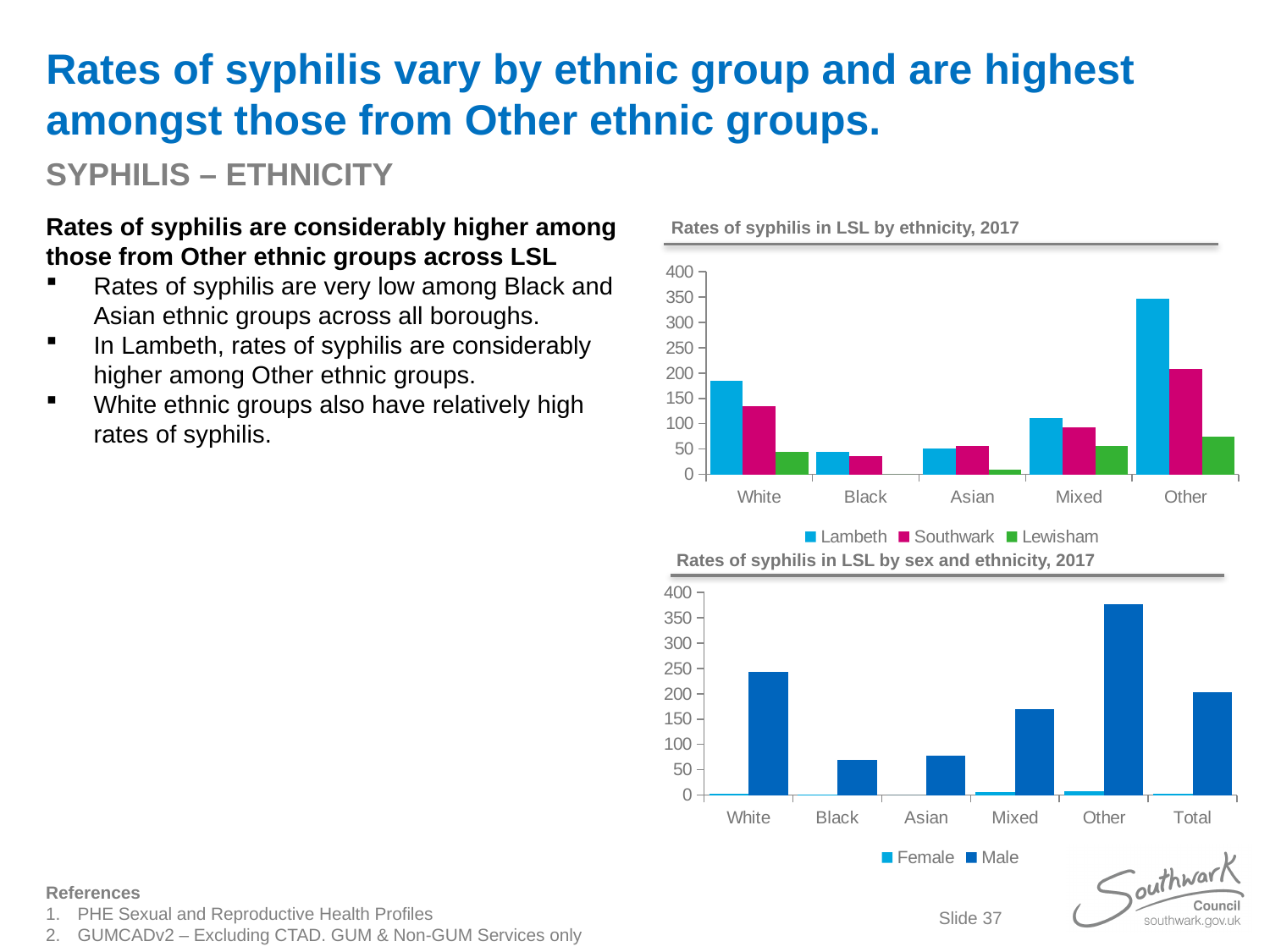

# Rates of syphilis vary by ethnic group and are highest amongst those from Other ethnic groups.
SYPHILIS – ETHNICITY
Rates of syphilis are considerably higher among those from Other ethnic groups across LSL
Rates of syphilis are very low among Black and Asian ethnic groups across all boroughs.
In Lambeth, rates of syphilis are considerably higher among Other ethnic groups.
White ethnic groups also have relatively high rates of syphilis.

Rates of syphilis in LSL by ethnicity, 2017

### Chart

| Category | Lambeth | Southwark | Lewisham |
|---|---|---|---|
| White | 185.28570533831603 | 134.28092272689958 | 45.05590740059144 |
| Black | 43.813529617946024 | 35.878576645609364 | 0.0 |
| Asian | 50.89529449868135 | 55.8850010866528 | 9.822861072001572 |
| Mixed | 111.97372349955211 | 92.92816652727441 | 56.499455183825006 |
| Other | 347.1806536573686 | 207.66634939863286 | 75.11535572486318 |
Rates of syphilis in LSL by sex and ethnicity, 2017

### Chart

| Category | Female | Male |
|---|---|---|
| White | 3.161855376735068 | 242.5946756655418 |
| Black | 0.7880034356949797 | 69.21099466086612 |
| Asian | 0.0 | 78.38526357044876 |
| Mixed | 5.456281544127677 | 170.15203908008124 |
| Other | 7.35564545788893 | 377.43091095189357 |
| Total | 3.3775938865550654 | 202.40077477232566 |
References
PHE Sexual and Reproductive Health Profiles
GUMCADv2 – Excluding CTAD. GUM & Non-GUM Services only